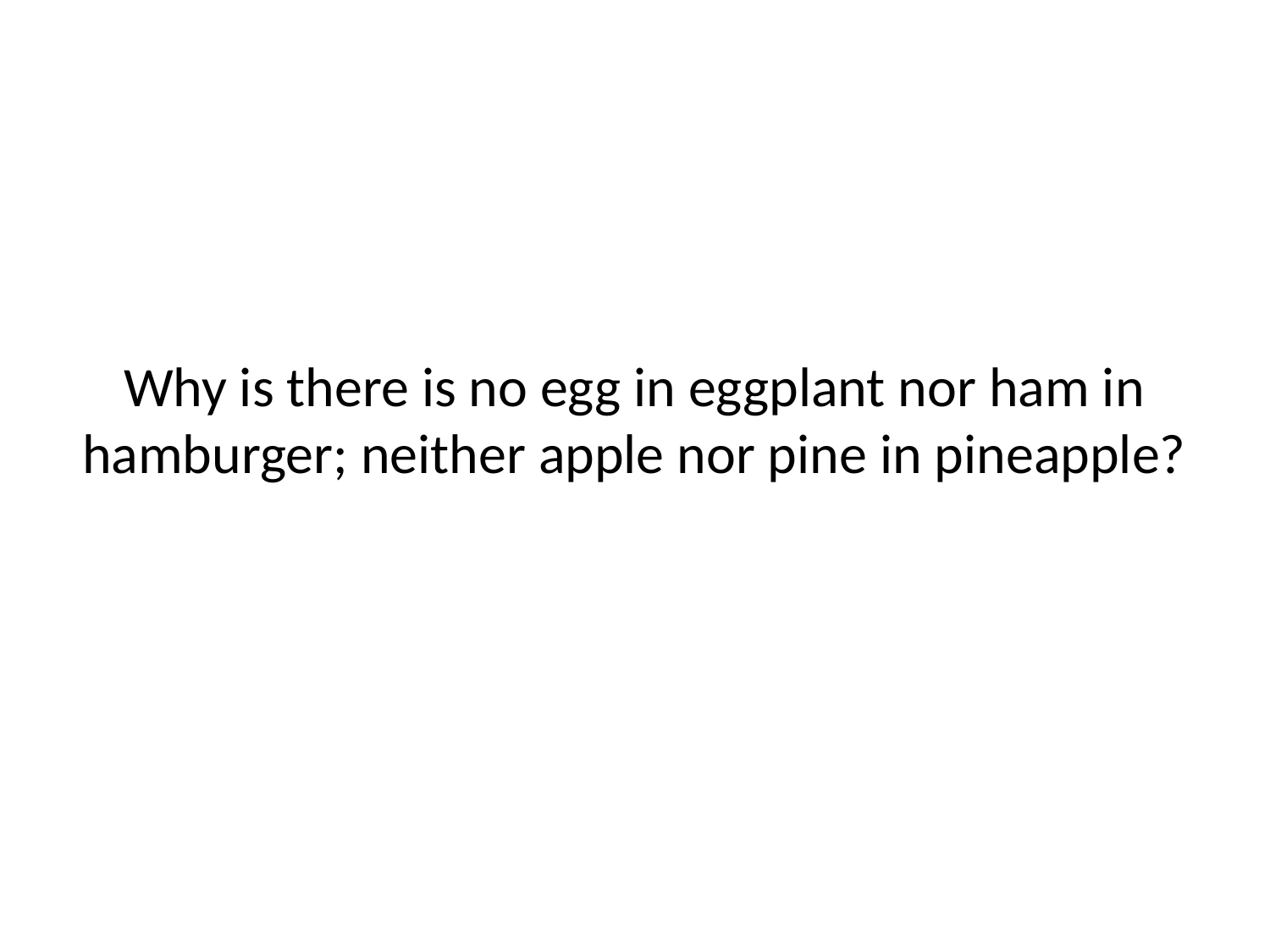

# Why is there is no egg in eggplant nor ham in hamburger; neither apple nor pine in pineapple?